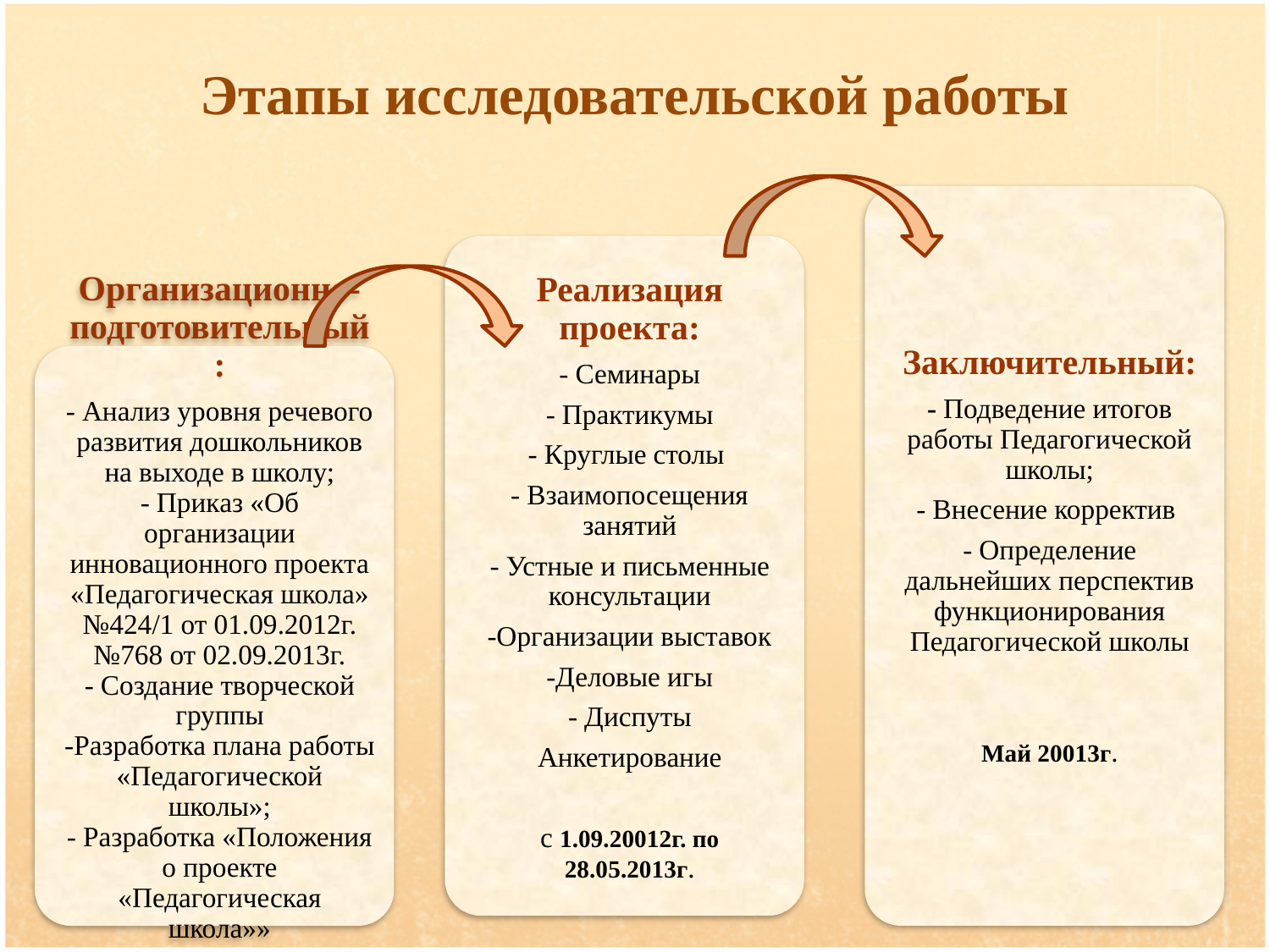

# Этапы исследовательской работы

Организационно-подготовительный:
- Анализ уровня речевого развития дошкольников на выходе в школу;
- Приказ «Об организации инновационного проекта
«Педагогическая школа»
№424/1 от 01.09.2012г.
№768 от 02.09.2013г.
- Создание творческой группы
-Разработка плана работы «Педагогической школы»;
- Разработка «Положения о проекте «Педагогическая школа»»

Реализация проекта:
- Семинары
- Практикумы
- Круглые столы
- Взаимопосещения занятий
- Устные и письменные консультации
-Организации выставок
-Деловые игы
- Диспуты
Анкетирование

с 1.09.20012г. по 28.05.2013г.

Заключительный:
- Подведение итогов работы Педагогической школы;
- Внесение корректив
- Определение дальнейших перспектив функционирования Педагогической школы

Май 20013г.